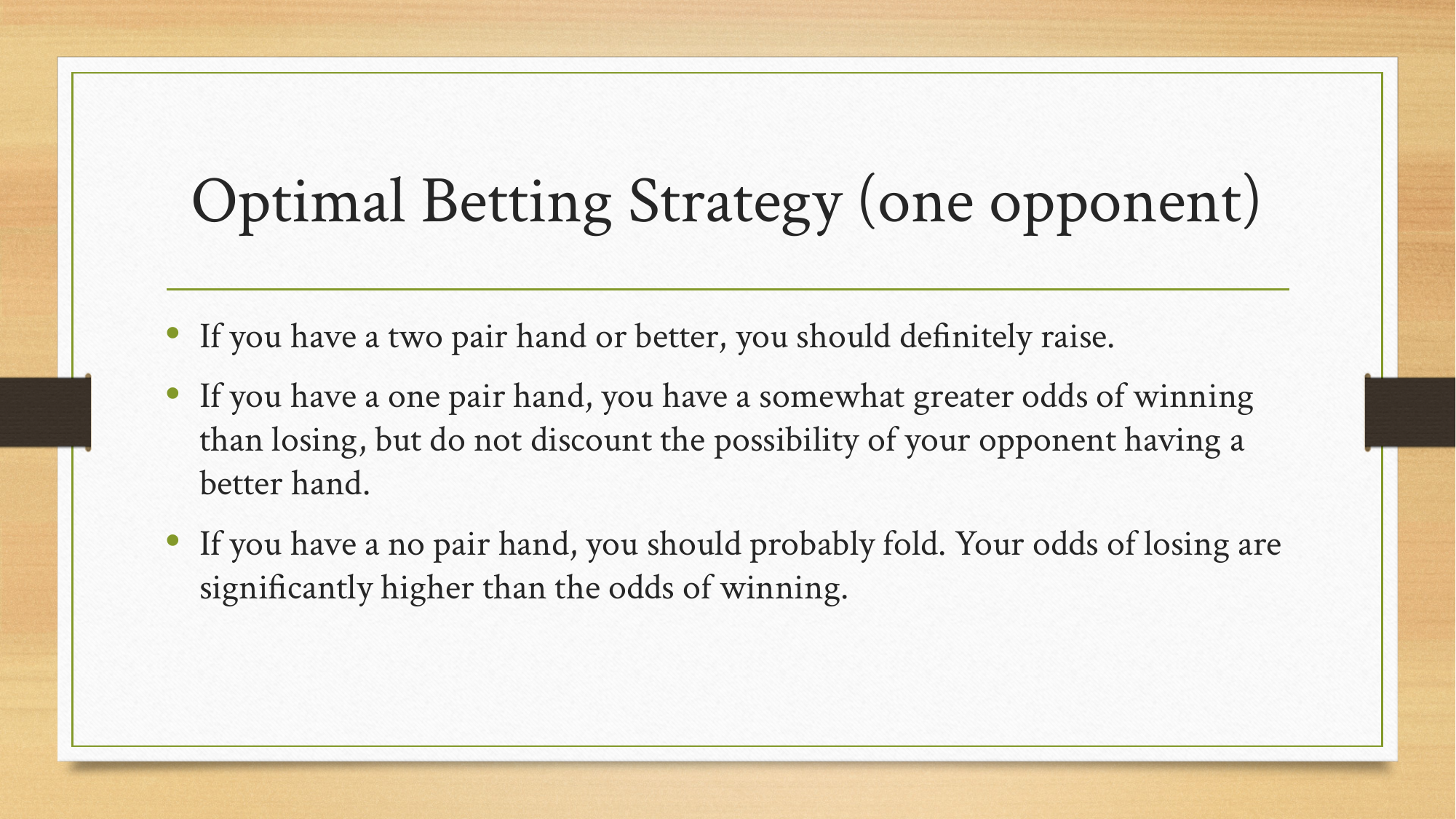

# Optimal Betting Strategy (one opponent)
If you have a two pair hand or better, you should definitely raise.
If you have a one pair hand, you have a somewhat greater odds of winning than losing, but do not discount the possibility of your opponent having a better hand.
If you have a no pair hand, you should probably fold. Your odds of losing are significantly higher than the odds of winning.